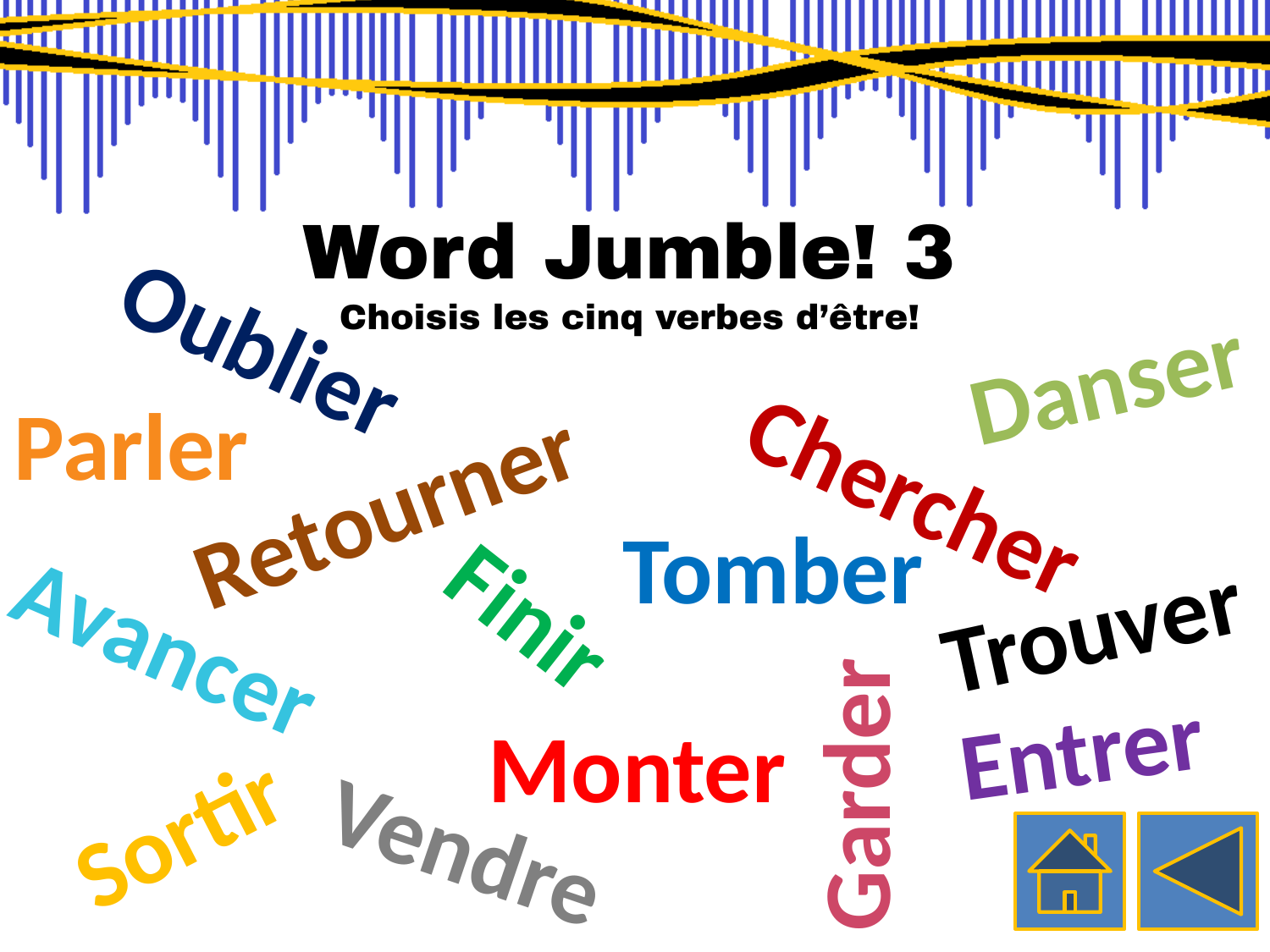

Word Jumble! 3
Choisis les cinq verbes d’être!
Oublier
Danser
Parler
Chercher
Retourner
Tomber
Finir
Trouver
Avancer
Entrer
Monter
Garder
Sortir
Vendre